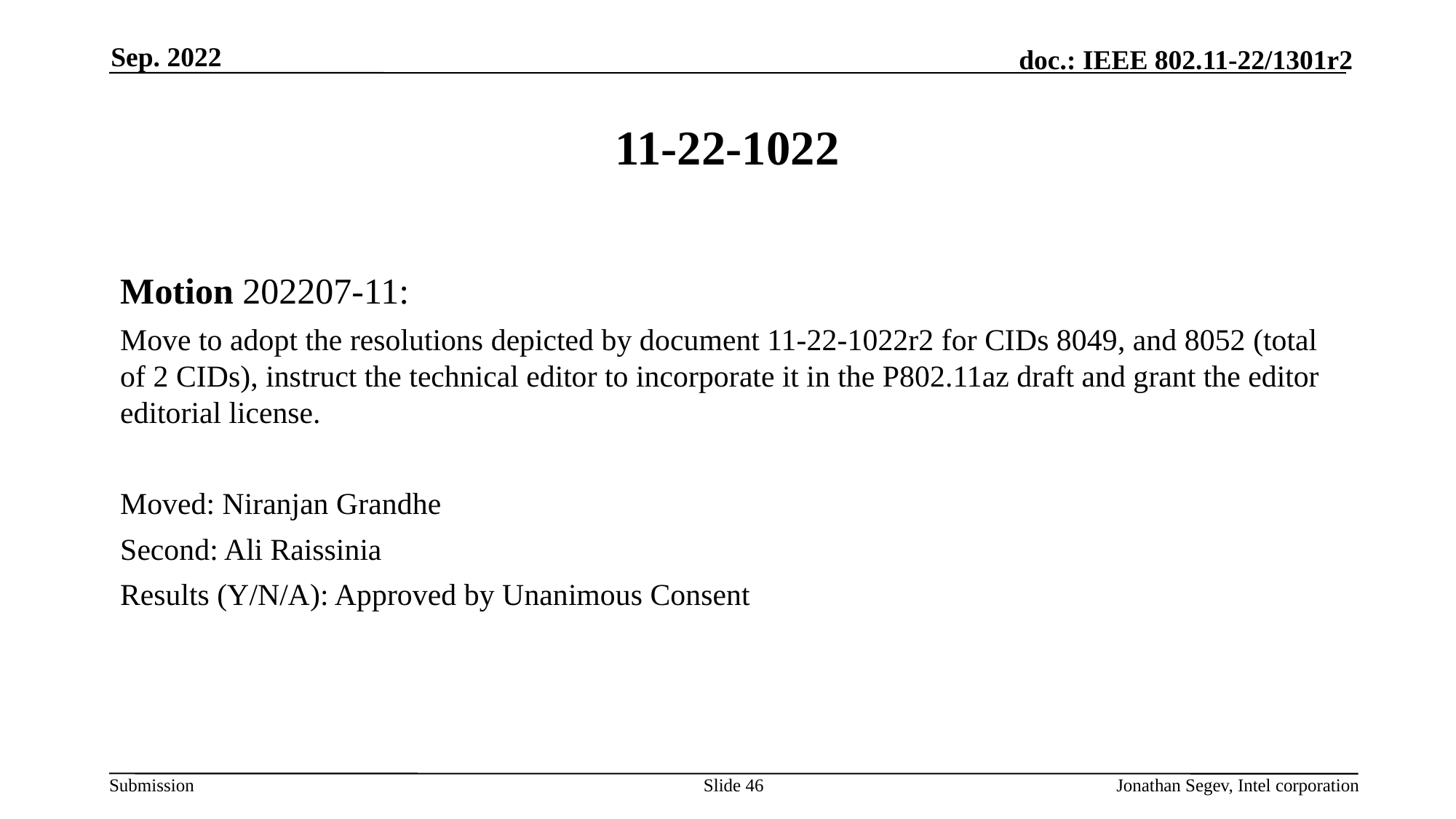

Sep. 2022
# 11-22-1022

Motion 202207-11:
Move to adopt the resolutions depicted by document 11-22-1022r2 for CIDs 8049, and 8052 (total of 2 CIDs), instruct the technical editor to incorporate it in the P802.11az draft and grant the editor editorial license.

Moved: Niranjan Grandhe
Second: Ali Raissinia
Results (Y/N/A): Approved by Unanimous Consent

Slide 46
Jonathan Segev, Intel corporation